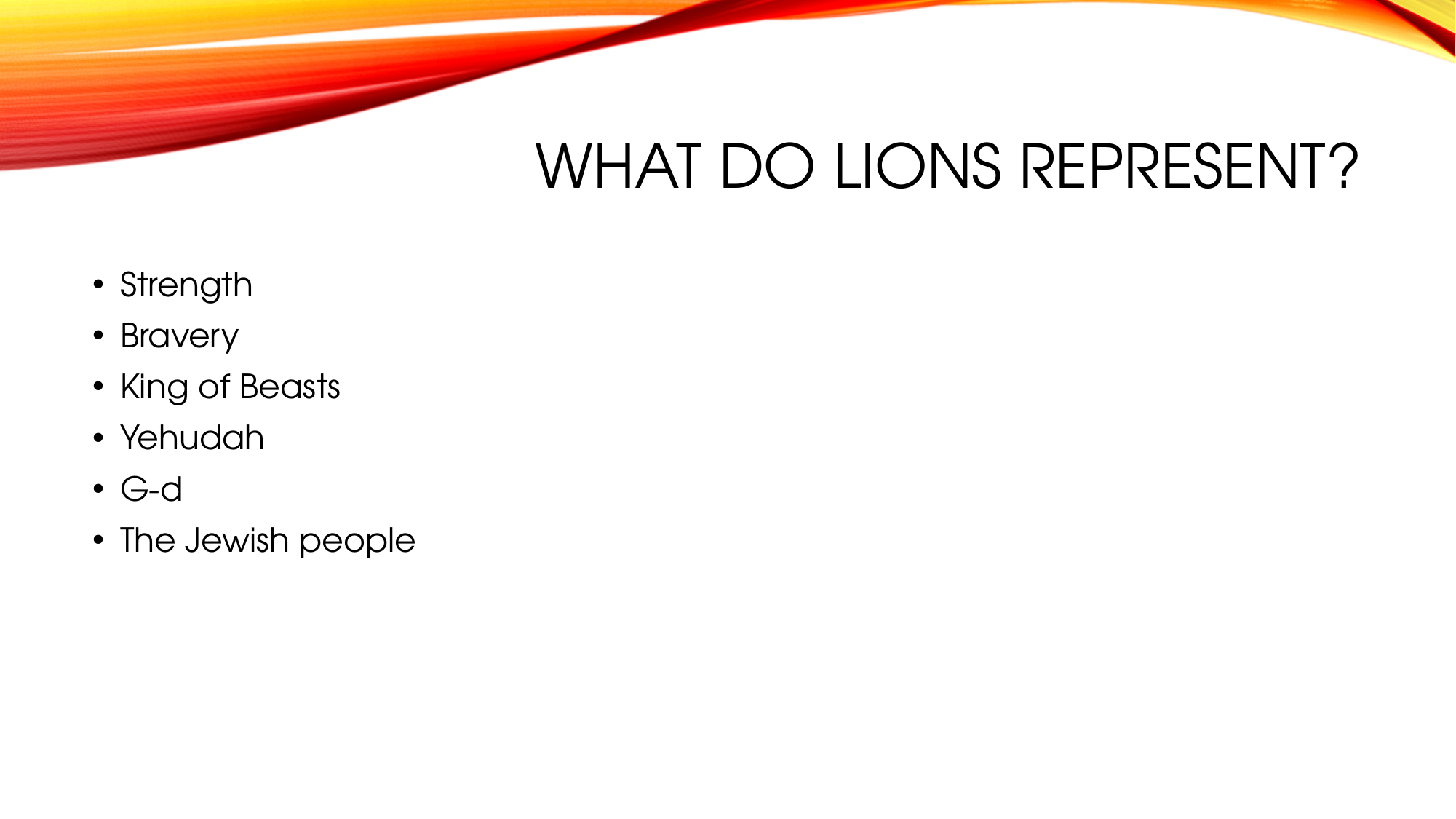

# What do lions represent?
Strength
Bravery
King of Beasts
Yehudah
G-d
The Jewish people